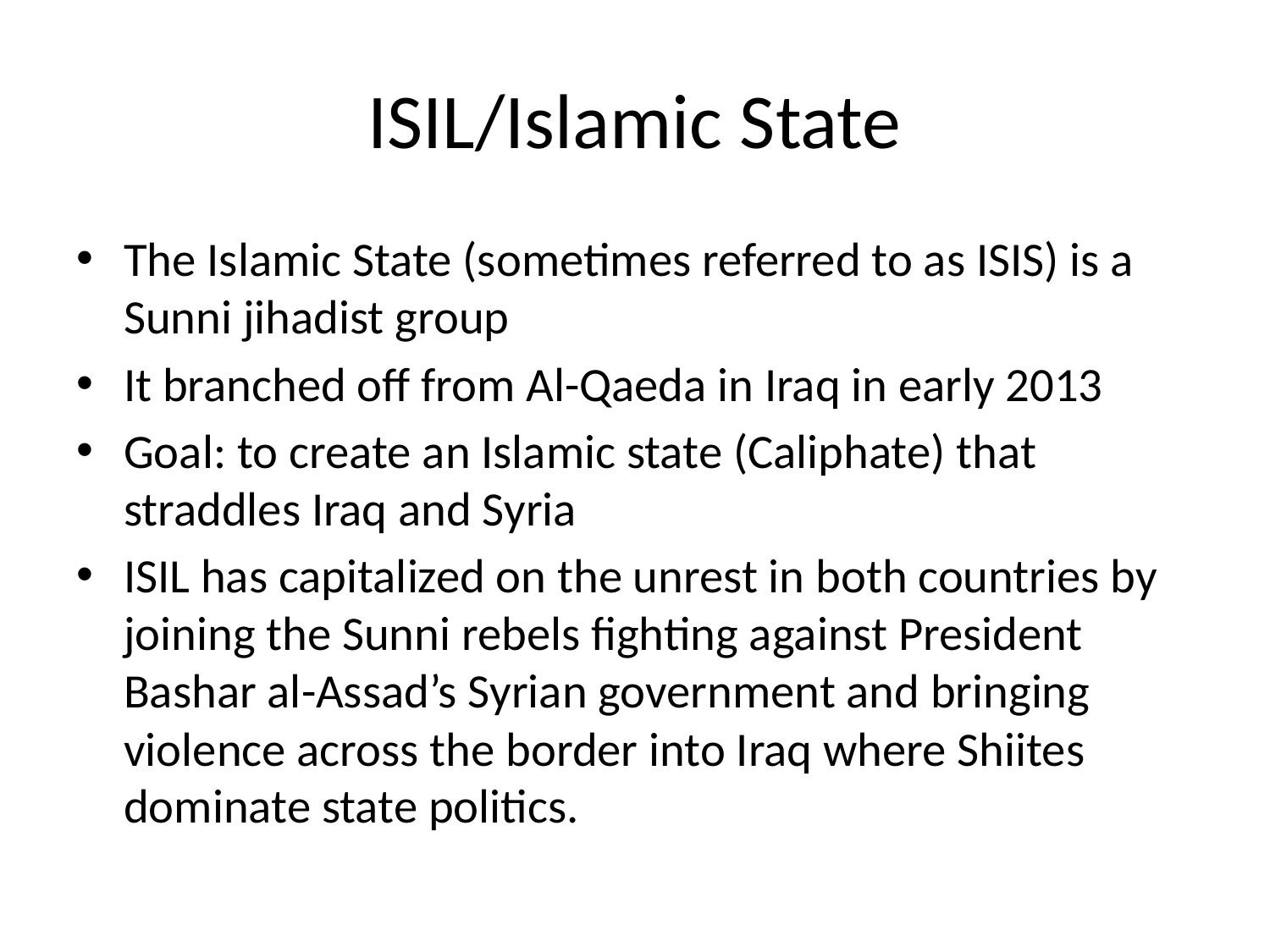

# ISIL/Islamic State
The Islamic State (sometimes referred to as ISIS) is a Sunni jihadist group
It branched off from Al-Qaeda in Iraq in early 2013
Goal: to create an Islamic state (Caliphate) that straddles Iraq and Syria
ISIL has capitalized on the unrest in both countries by joining the Sunni rebels fighting against President Bashar al-Assad’s Syrian government and bringing violence across the border into Iraq where Shiites dominate state politics.